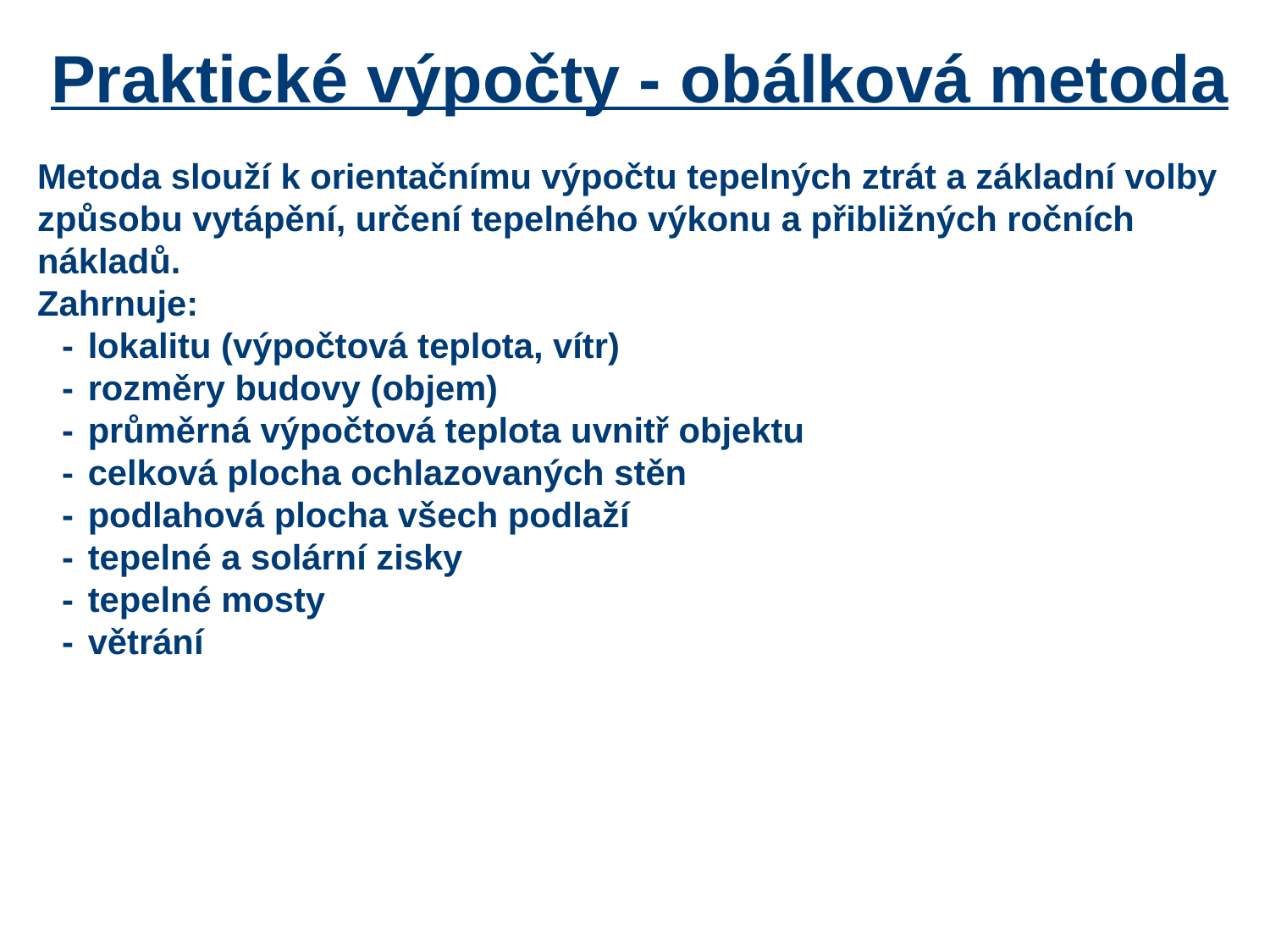

# Praktické výpočty - obálková metoda
Metoda slouží k orientačnímu výpočtu tepelných ztrát a základní volby způsobu vytápění, určení tepelného výkonu a přibližných ročních nákladů.
Zahrnuje:
	-	lokalitu (výpočtová teplota, vítr)
	-	rozměry budovy (objem)
	-	průměrná výpočtová teplota uvnitř objektu
	-	celková plocha ochlazovaných stěn
	-	podlahová plocha všech podlaží
	-	tepelné a solární zisky
	-	tepelné mosty
	-	větrání